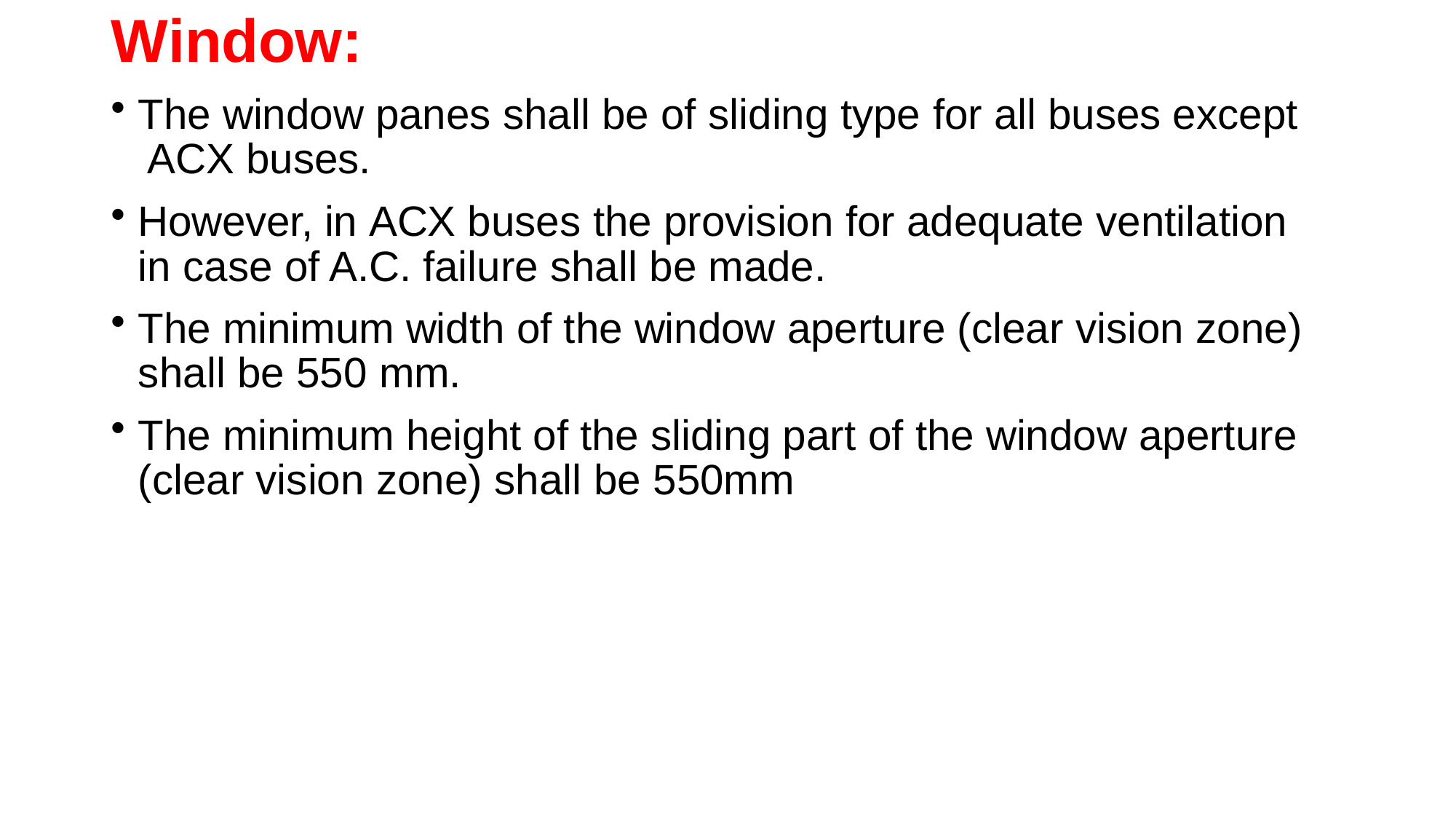

# Window:
The window panes shall be of sliding type for all buses except  ACX buses.
However, in ACX buses the provision for adequate ventilation  in case of A.C. failure shall be made.
The minimum width of the window aperture (clear vision zone)  shall be 550 mm.
The minimum height of the sliding part of the window aperture  (clear vision zone) shall be 550mm